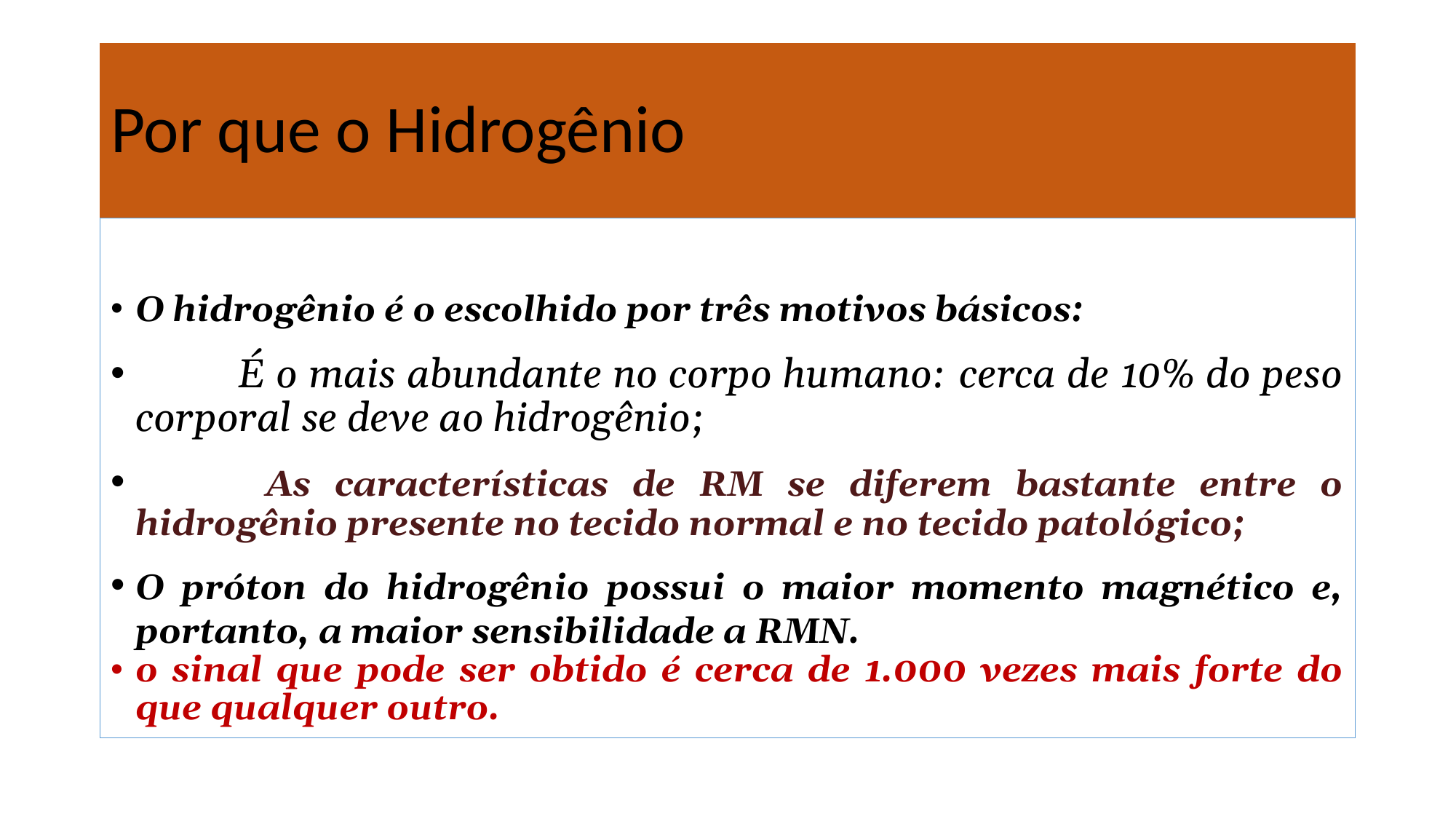

# Por que o Hidrogênio

O hidrogênio é o escolhido por três motivos básicos:

 	 É o mais abundante no corpo humano: cerca de 10% do peso corporal se deve ao hidrogênio;

 	 As características de RM se diferem bastante entre o hidrogênio presente no tecido normal e no tecido patológico;

	O próton do hidrogênio possui o maior momento magnético e, portanto, a maior sensibilidade a RMN.
o sinal que pode ser obtido é cerca de 1.000 vezes mais forte do que qualquer outro.